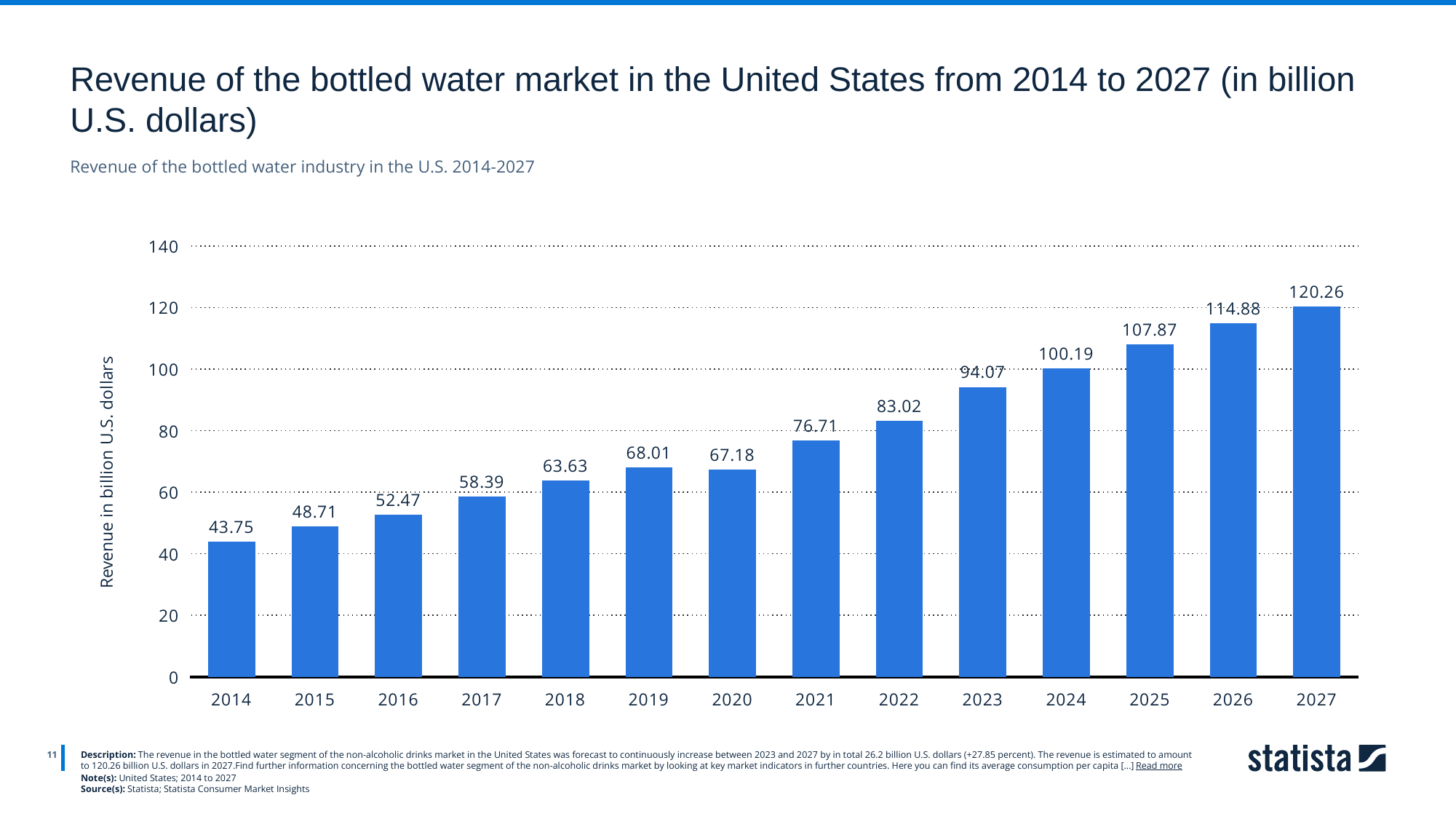

Revenue of the bottled water market in the United States from 2014 to 2027 (in billion U.S. dollars)
Revenue of the bottled water industry in the U.S. 2014-2027

### Chart

| Category | data |
|---|---|
| 2014 | 43.75 |
| 2015 | 48.71 |
| 2016 | 52.47 |
| 2017 | 58.39 |
| 2018 | 63.63 |
| 2019 | 68.01 |
| 2020 | 67.18 |
| 2021 | 76.71 |
| 2022 | 83.02 |
| 2023 | 94.07 |
| 2024 | 100.19 |
| 2025 | 107.87 |
| 2026 | 114.88 |
| 2027 | 120.26 |
11
Description: The revenue in the bottled water segment of the non-alcoholic drinks market in the United States was forecast to continuously increase between 2023 and 2027 by in total 26.2 billion U.S. dollars (+27.85 percent). The revenue is estimated to amount to 120.26 billion U.S. dollars in 2027.Find further information concerning the bottled water segment of the non-alcoholic drinks market by looking at key market indicators in further countries. Here you can find its average consumption per capita [...] Read more
Note(s): United States; 2014 to 2027
Source(s): Statista; Statista Consumer Market Insights